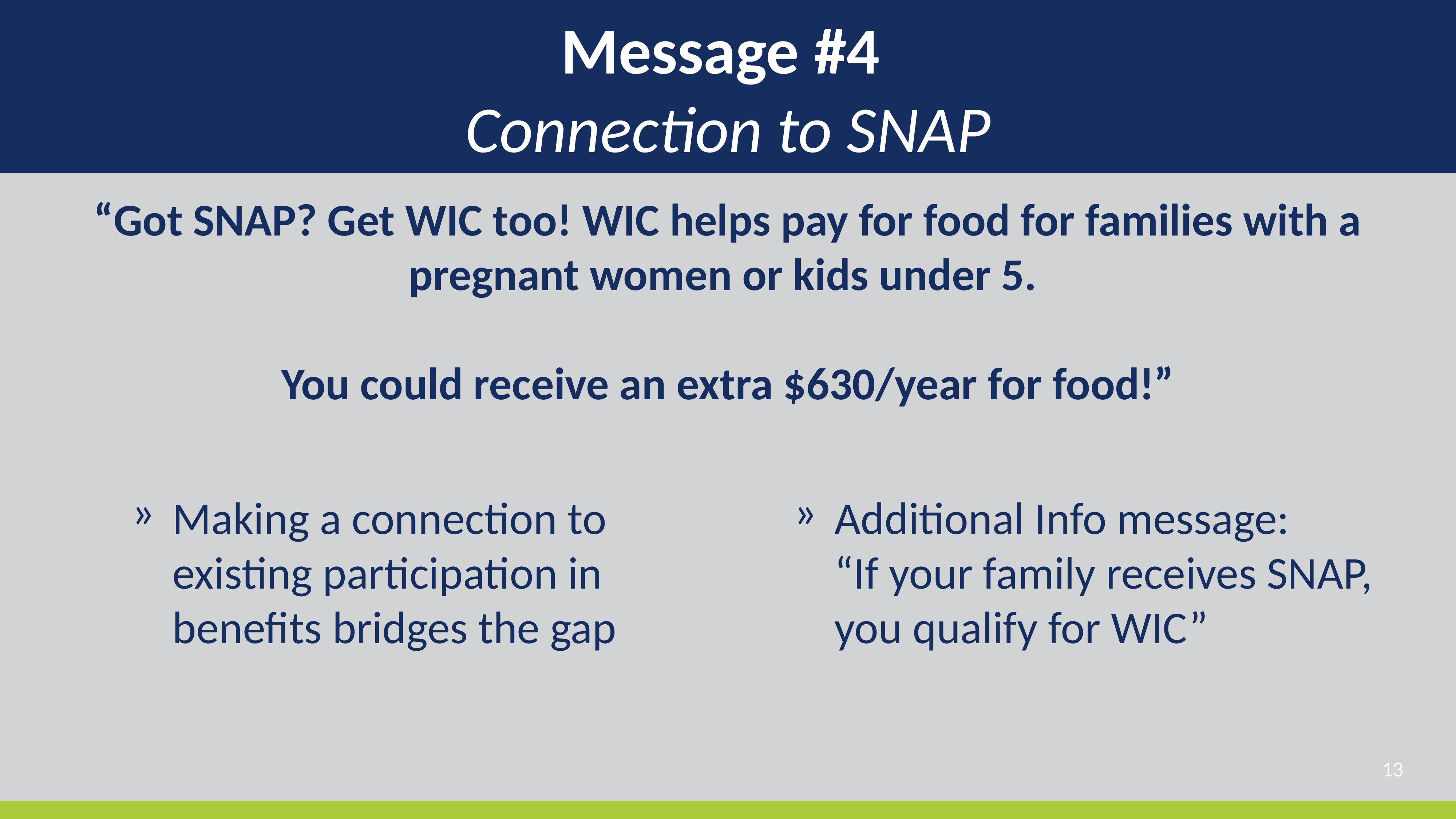

# Message #4 Connection to SNAP
“Got SNAP? Get WIC too! WIC helps pay for food for families with a pregnant women or kids under 5. 
You could receive an extra $630/year for food!”
Making a connection to existing participation in benefits bridges the gap
Additional Info message:     “If your family receives SNAP, you qualify for WIC”
13